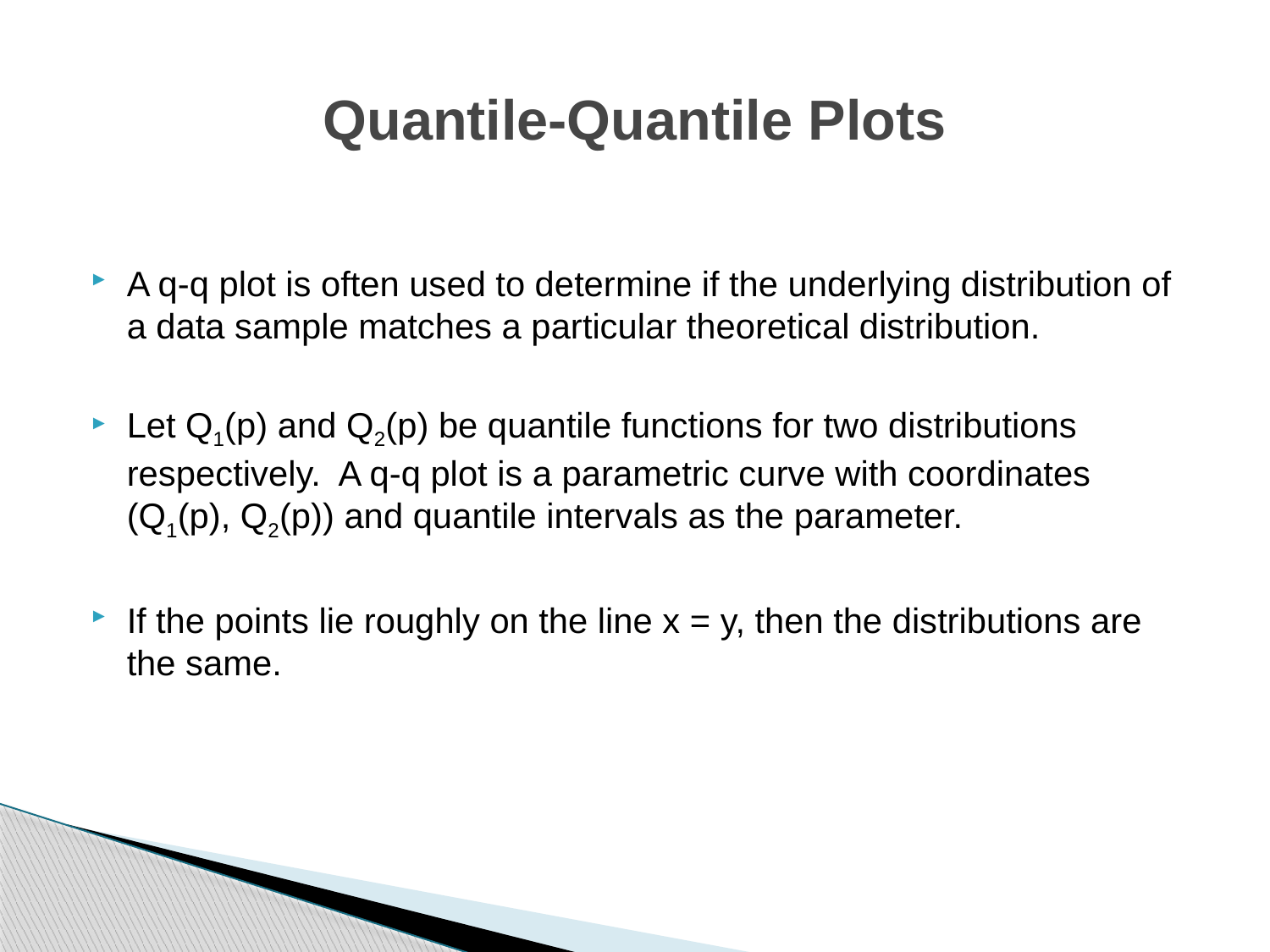

# Quantile-Quantile Plots

A q-q plot is often used to determine if the underlying distribution of a data sample matches a particular theoretical distribution.

Let Q1(p) and Q2(p) be quantile functions for two distributions respectively.  A q-q plot is a parametric curve with coordinates (Q1(p), Q2(p)) and quantile intervals as the parameter.

If the points lie roughly on the line x = y, then the distributions are the same.